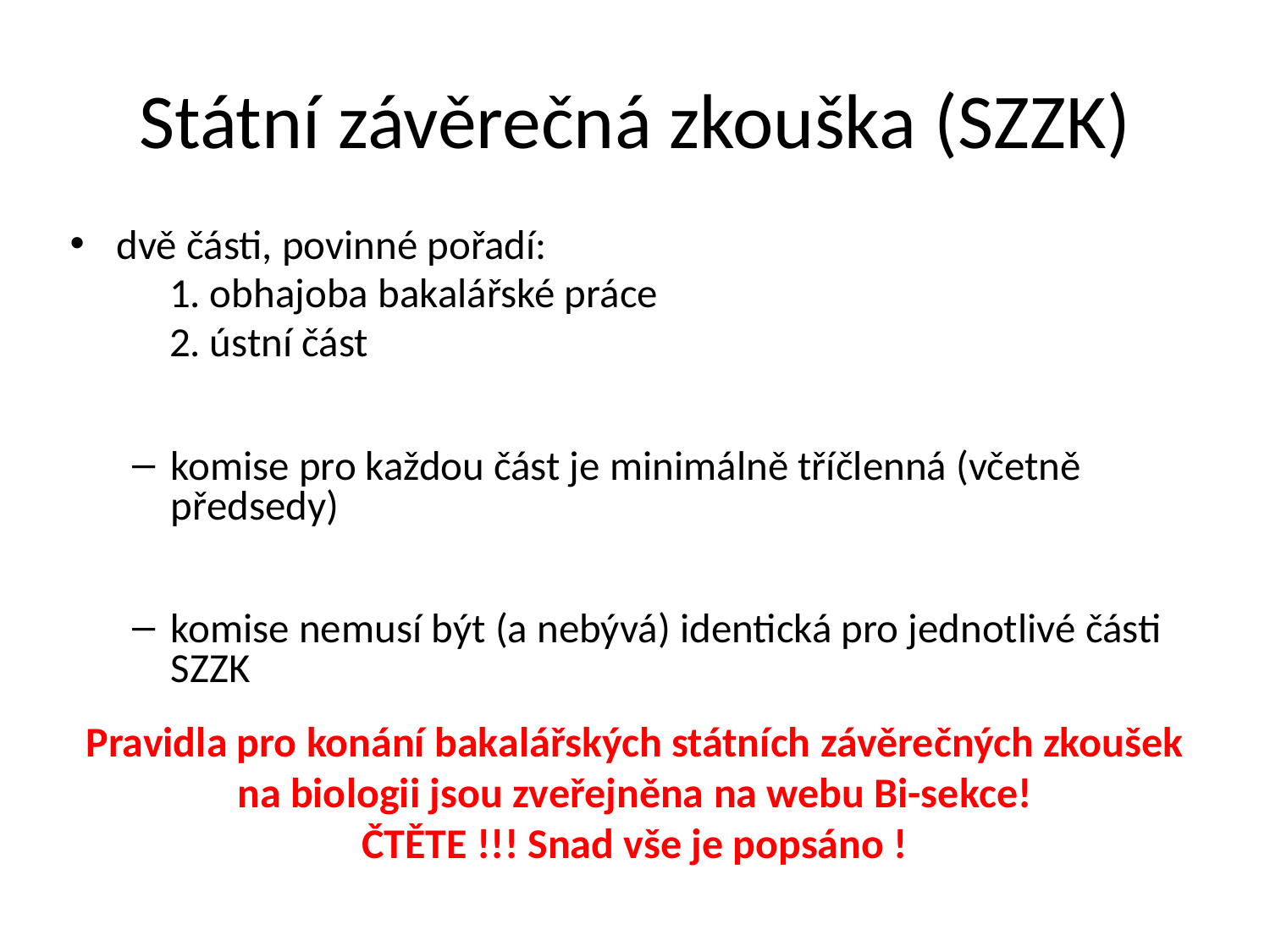

# Státní závěrečná zkouška (SZZK)
dvě části, povinné pořadí:
    1. obhajoba bakalářské práce
    2. ústní část

komise pro každou část je minimálně tříčlenná (včetně předsedy)

komise nemusí být (a nebývá) identická pro jednotlivé části SZZK
Pravidla pro konání bakalářských státních závěrečných zkoušek
na biologii jsou zveřejněna na webu Bi-sekce!
ČTĚTE !!! Snad vše je popsáno !